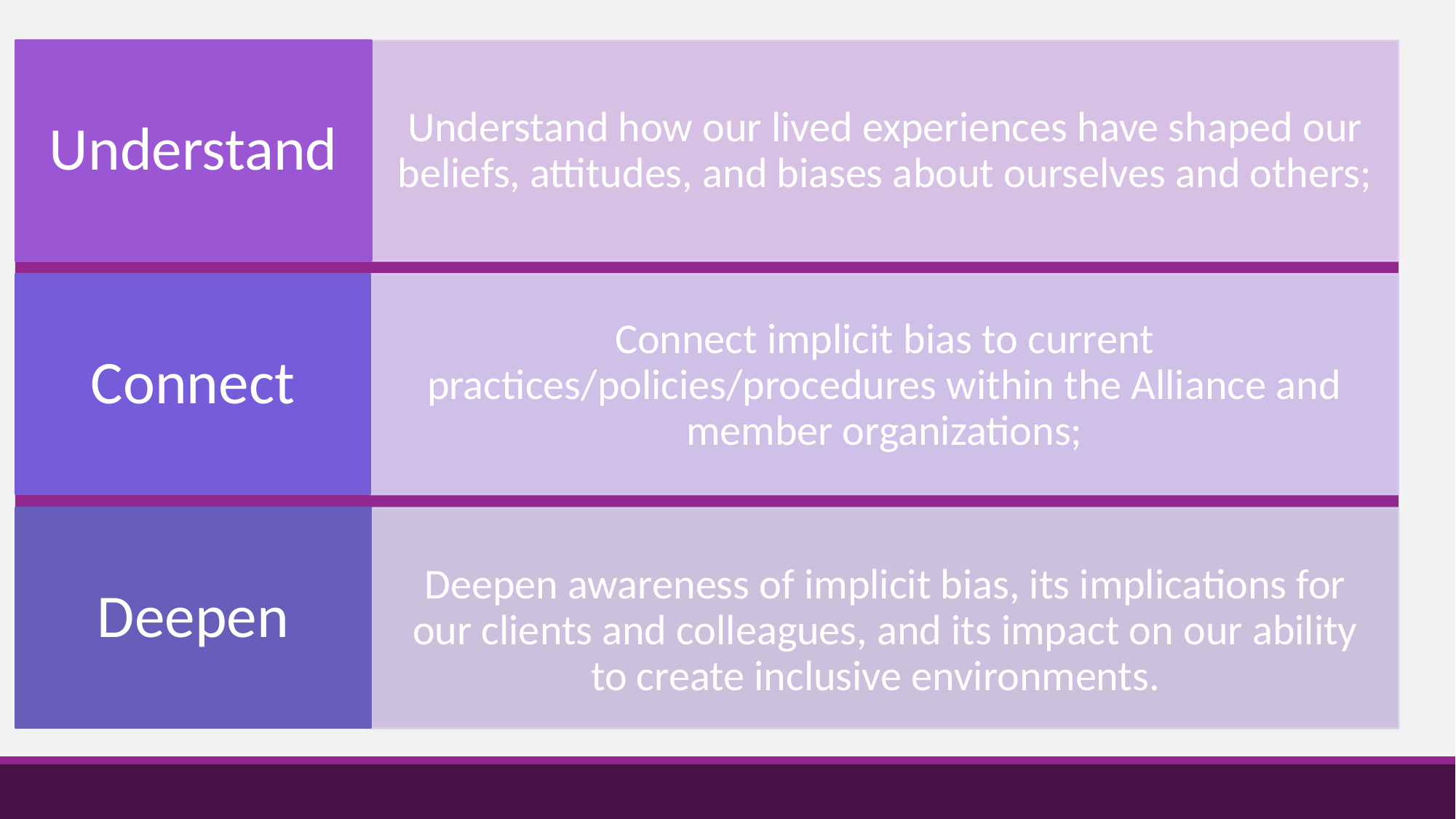

Understand how our lived experiences have shaped our beliefs, attitudes, and biases about ourselves and others;
Understand

Connect implicit bias to current practices/policies/procedures within the Alliance and member organizations;

Connect

Deepen awareness of implicit bias, its implications for our clients and colleagues, and its impact on our ability to create inclusive environments.
Deepen
# Outcomes